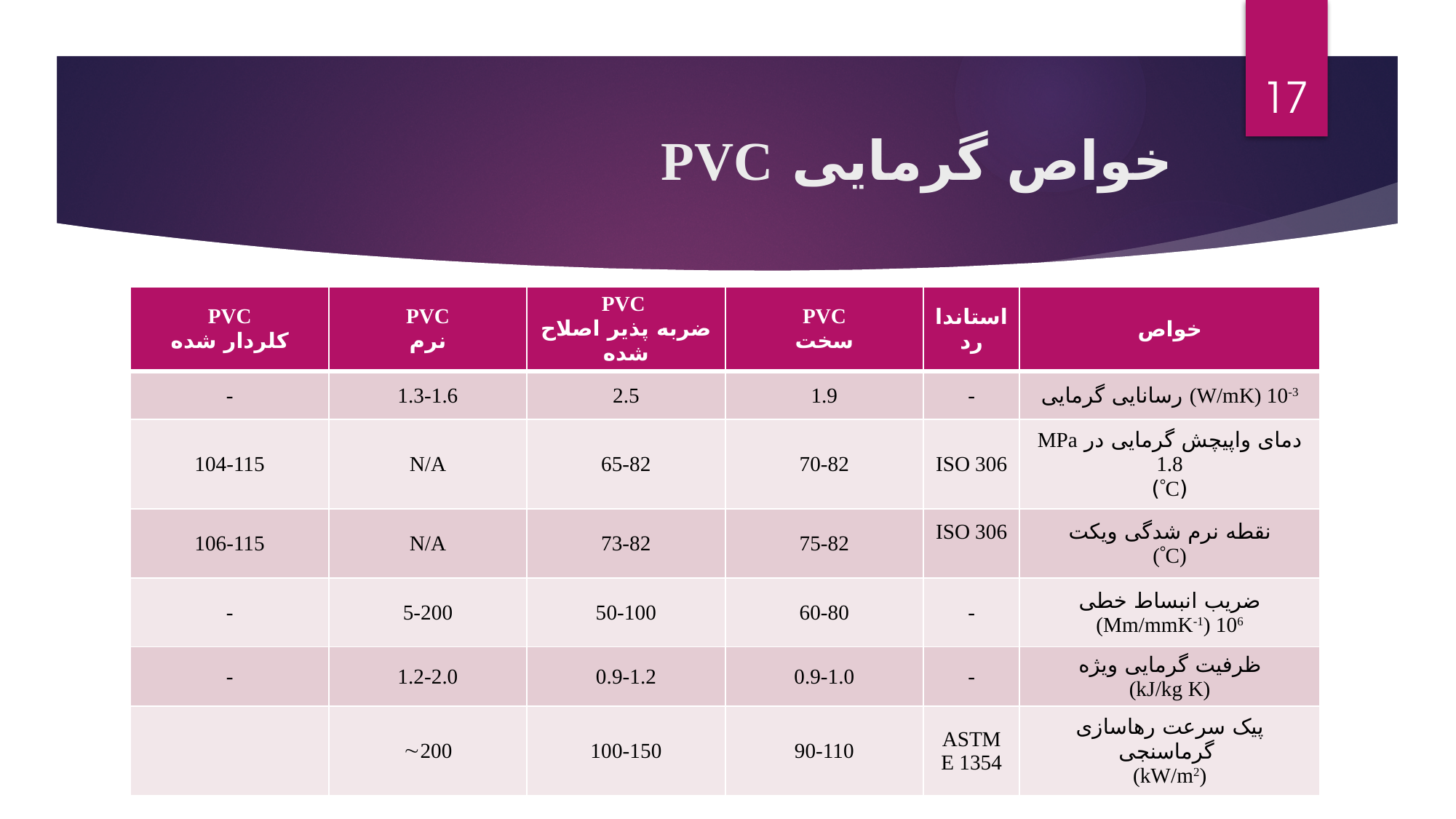

17
# خواص گرمایی PVC
| PVC کلردار شده | PVC نرم | PVC ضربه پذیر اصلاح شده | PVC سخت | استاندارد | خواص |
| --- | --- | --- | --- | --- | --- |
| - | 1.3-1.6 | 2.5 | 1.9 | - | رسانایی گرمایی (W/mK) 10-3 |
| 104-115 | N/A | 65-82 | 70-82 | ISO 306 | دمای واپیچش گرمایی در MPa 1.8 (°C) |
| 106-115 | N/A | 73-82 | 75-82 | ISO 306 | نقطه نرم شدگی ویکت (°C) |
| - | 5-200 | 50-100 | 60-80 | - | ضریب انبساط خطی (Mm/mmK-1) 106 |
| - | 1.2-2.0 | 0.9-1.2 | 0.9-1.0 | - | ظرفیت گرمایی ویژه (kJ/kg K) |
|  | ∼200 | 100-150 | 90-110 | ASTM E 1354 | پیک سرعت رهاسازی گرماسنجی (kW/m2) |